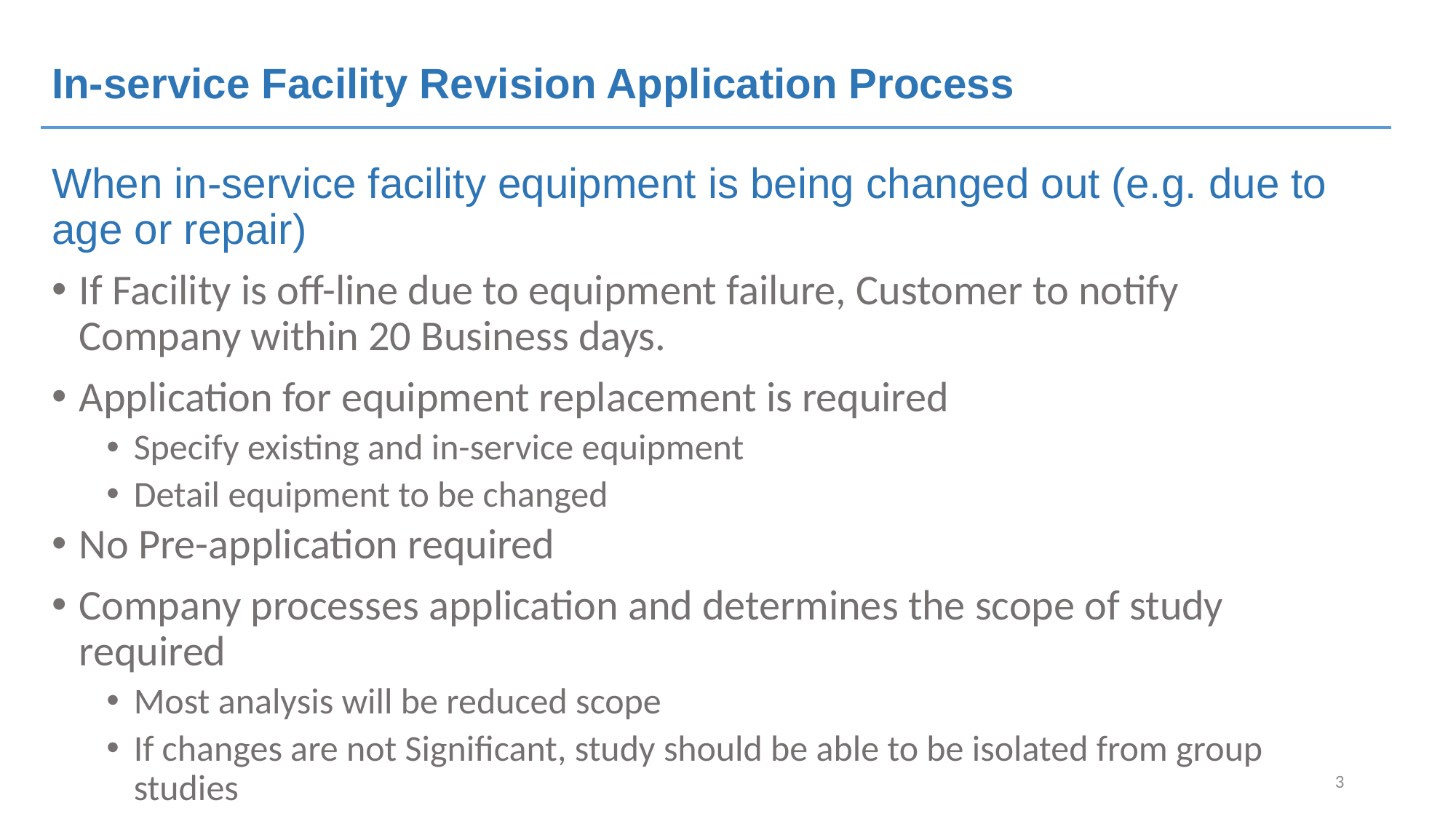

In-service Facility Revision Application Process
When in-service facility equipment is being changed out (e.g. due to age or repair)
If Facility is off-line due to equipment failure, Customer to notify Company within 20 Business days.
Application for equipment replacement is required
Specify existing and in-service equipment
Detail equipment to be changed
No Pre-application required
Company processes application and determines the scope of study required
Most analysis will be reduced scope
If changes are not Significant, study should be able to be isolated from group studies
3